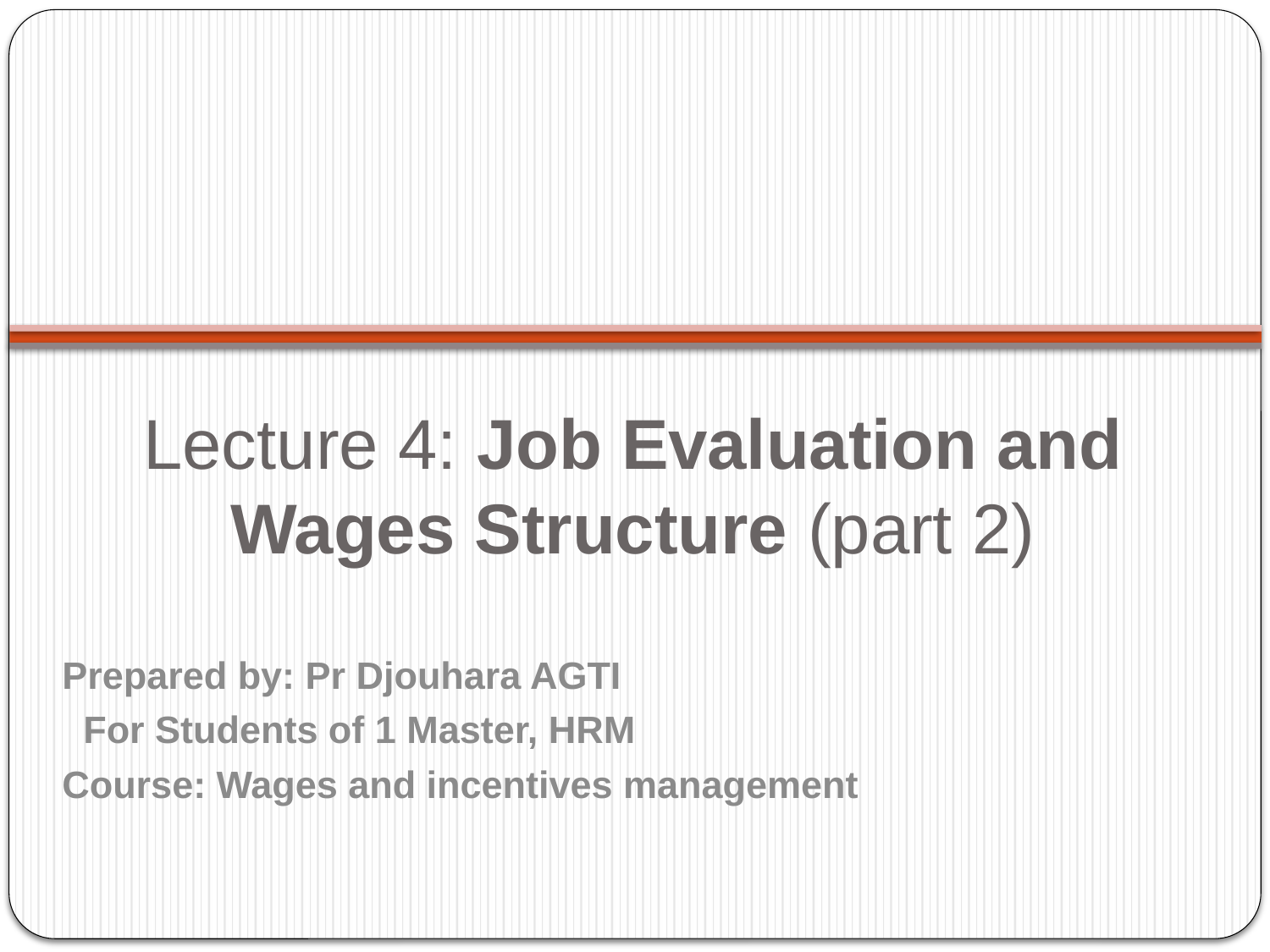

# Lecture 4: Job Evaluation and Wages Structure (part 2)
Prepared by: Pr Djouhara AGTI
  For Students of 1 Master, HRM
Course: Wages and incentives management